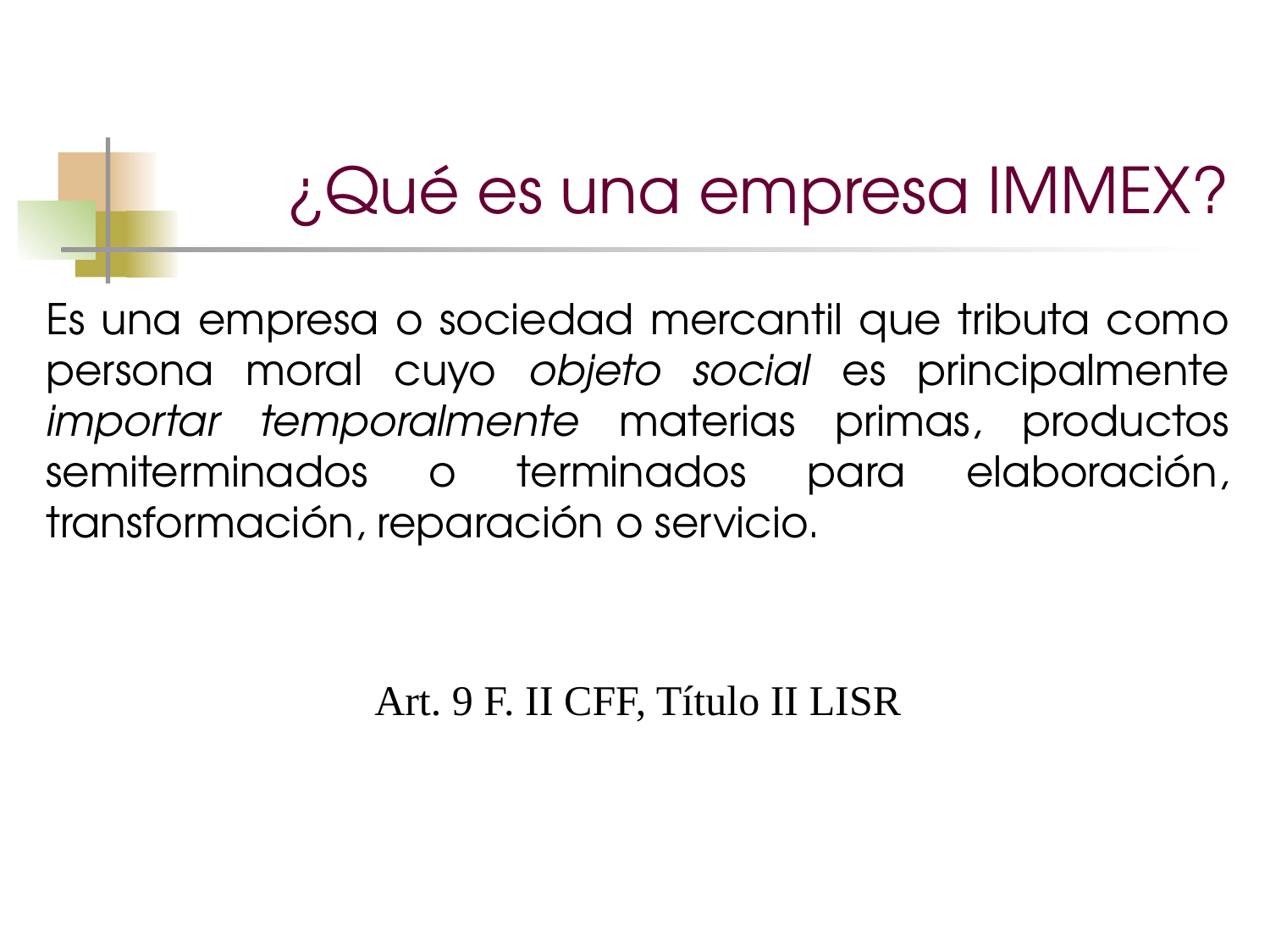

# ¿Qué es una empresa IMMEX?
Es una empresa o sociedad mercantil que tributa como persona moral cuyo objeto social es principalmente importar temporalmente materias primas, productos semiterminados o terminados para elaboración, transformación, reparación o servicio.

Art. 9 F. II CFF, Título II LISR